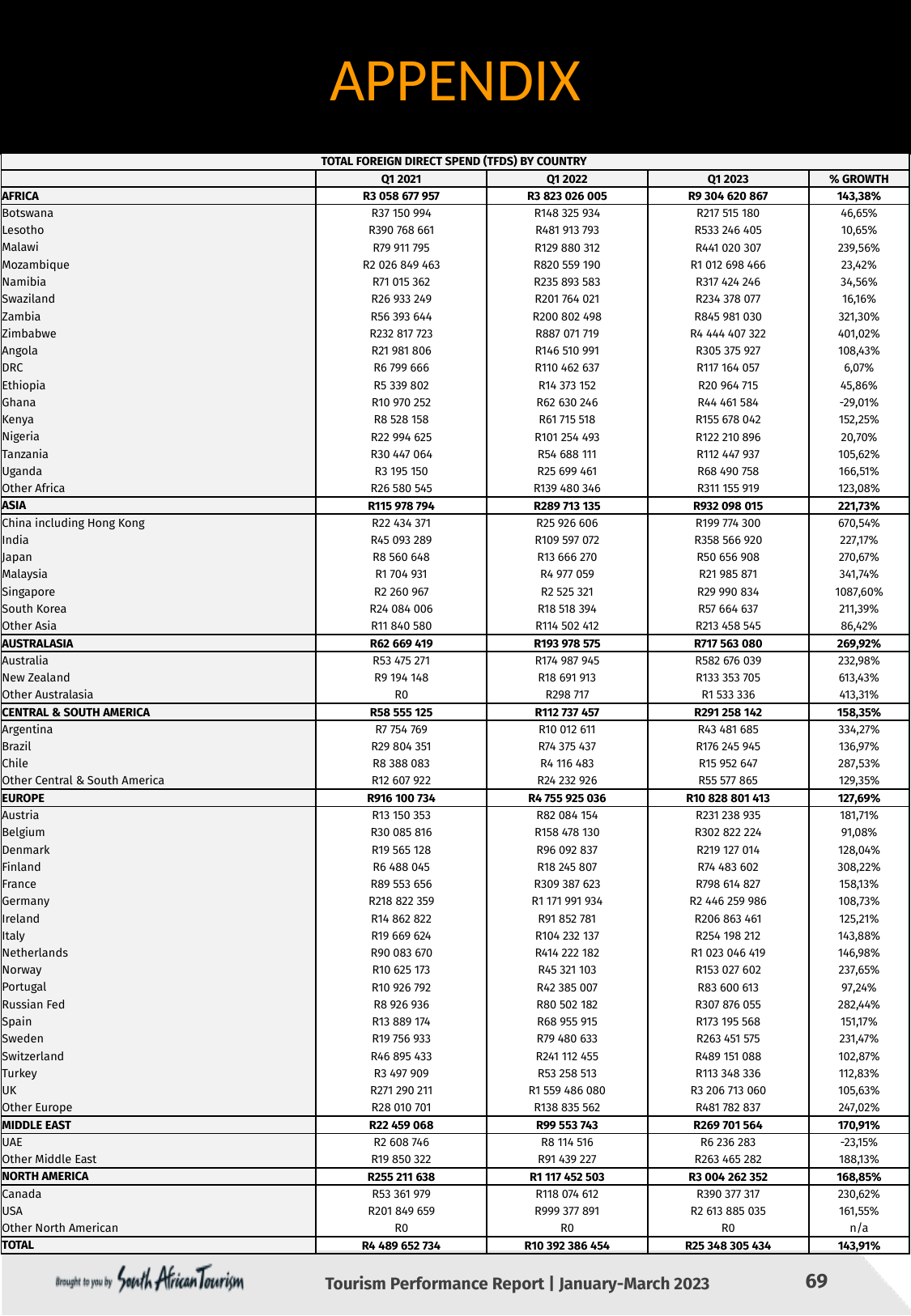

APPENDIX
| TOTAL FOREIGN DIRECT SPEND (TFDS) BY COUNTRY |  |  |  |  |
| --- | --- | --- | --- | --- |
|  | Q1 2021 | Q1 2022 | Q1 2023 | % GROWTH |
| AFRICA | R3 058 677 957 | R3 823 026 005 | R9 304 620 867 | 143,38% |
| Botswana | R37 150 994 | R148 325 934 | R217 515 180 | 46,65% |
| Lesotho | R390 768 661 | R481 913 793 | R533 246 405 | 10,65% |
| Malawi | R79 911 795 | R129 880 312 | R441 020 307 | 239,56% |
| Mozambique | R2 026 849 463 | R820 559 190 | R1 012 698 466 | 23,42% |
| Namibia | R71 015 362 | R235 893 583 | R317 424 246 | 34,56% |
| Swaziland | R26 933 249 | R201 764 021 | R234 378 077 | 16,16% |
| Zambia | R56 393 644 | R200 802 498 | R845 981 030 | 321,30% |
| Zimbabwe | R232 817 723 | R887 071 719 | R4 444 407 322 | 401,02% |
| Angola | R21 981 806 | R146 510 991 | R305 375 927 | 108,43% |
| DRC | R6 799 666 | R110 462 637 | R117 164 057 | 6,07% |
| Ethiopia | R5 339 802 | R14 373 152 | R20 964 715 | 45,86% |
| Ghana | R10 970 252 | R62 630 246 | R44 461 584 | -29,01% |
| Kenya | R8 528 158 | R61 715 518 | R155 678 042 | 152,25% |
| Nigeria | R22 994 625 | R101 254 493 | R122 210 896 | 20,70% |
| Tanzania | R30 447 064 | R54 688 111 | R112 447 937 | 105,62% |
| Uganda | R3 195 150 | R25 699 461 | R68 490 758 | 166,51% |
| Other Africa | R26 580 545 | R139 480 346 | R311 155 919 | 123,08% |
| ASIA | R115 978 794 | R289 713 135 | R932 098 015 | 221,73% |
| China including Hong Kong | R22 434 371 | R25 926 606 | R199 774 300 | 670,54% |
| India | R45 093 289 | R109 597 072 | R358 566 920 | 227,17% |
| Japan | R8 560 648 | R13 666 270 | R50 656 908 | 270,67% |
| Malaysia | R1 704 931 | R4 977 059 | R21 985 871 | 341,74% |
| Singapore | R2 260 967 | R2 525 321 | R29 990 834 | 1087,60% |
| South Korea | R24 084 006 | R18 518 394 | R57 664 637 | 211,39% |
| Other Asia | R11 840 580 | R114 502 412 | R213 458 545 | 86,42% |
| AUSTRALASIA | R62 669 419 | R193 978 575 | R717 563 080 | 269,92% |
| Australia | R53 475 271 | R174 987 945 | R582 676 039 | 232,98% |
| New Zealand | R9 194 148 | R18 691 913 | R133 353 705 | 613,43% |
| Other Australasia | R0 | R298 717 | R1 533 336 | 413,31% |
| CENTRAL & SOUTH AMERICA | R58 555 125 | R112 737 457 | R291 258 142 | 158,35% |
| Argentina | R7 754 769 | R10 012 611 | R43 481 685 | 334,27% |
| Brazil | R29 804 351 | R74 375 437 | R176 245 945 | 136,97% |
| Chile | R8 388 083 | R4 116 483 | R15 952 647 | 287,53% |
| Other Central & South America | R12 607 922 | R24 232 926 | R55 577 865 | 129,35% |
| EUROPE | R916 100 734 | R4 755 925 036 | R10 828 801 413 | 127,69% |
| Austria | R13 150 353 | R82 084 154 | R231 238 935 | 181,71% |
| Belgium | R30 085 816 | R158 478 130 | R302 822 224 | 91,08% |
| Denmark | R19 565 128 | R96 092 837 | R219 127 014 | 128,04% |
| Finland | R6 488 045 | R18 245 807 | R74 483 602 | 308,22% |
| France | R89 553 656 | R309 387 623 | R798 614 827 | 158,13% |
| Germany | R218 822 359 | R1 171 991 934 | R2 446 259 986 | 108,73% |
| Ireland | R14 862 822 | R91 852 781 | R206 863 461 | 125,21% |
| Italy | R19 669 624 | R104 232 137 | R254 198 212 | 143,88% |
| Netherlands | R90 083 670 | R414 222 182 | R1 023 046 419 | 146,98% |
| Norway | R10 625 173 | R45 321 103 | R153 027 602 | 237,65% |
| Portugal | R10 926 792 | R42 385 007 | R83 600 613 | 97,24% |
| Russian Fed | R8 926 936 | R80 502 182 | R307 876 055 | 282,44% |
| Spain | R13 889 174 | R68 955 915 | R173 195 568 | 151,17% |
| Sweden | R19 756 933 | R79 480 633 | R263 451 575 | 231,47% |
| Switzerland | R46 895 433 | R241 112 455 | R489 151 088 | 102,87% |
| Turkey | R3 497 909 | R53 258 513 | R113 348 336 | 112,83% |
| UK | R271 290 211 | R1 559 486 080 | R3 206 713 060 | 105,63% |
| Other Europe | R28 010 701 | R138 835 562 | R481 782 837 | 247,02% |
| MIDDLE EAST | R22 459 068 | R99 553 743 | R269 701 564 | 170,91% |
| UAE | R2 608 746 | R8 114 516 | R6 236 283 | -23,15% |
| Other Middle East | R19 850 322 | R91 439 227 | R263 465 282 | 188,13% |
| NORTH AMERICA | R255 211 638 | R1 117 452 503 | R3 004 262 352 | 168,85% |
| Canada | R53 361 979 | R118 074 612 | R390 377 317 | 230,62% |
| USA | R201 849 659 | R999 377 891 | R2 613 885 035 | 161,55% |
| Other North American | R0 | R0 | R0 | n/a |
| TOTAL | R4 489 652 734 | R10 392 386 454 | R25 348 305 434 | 143,91% |
Tourism Performance Report | January-March 2023